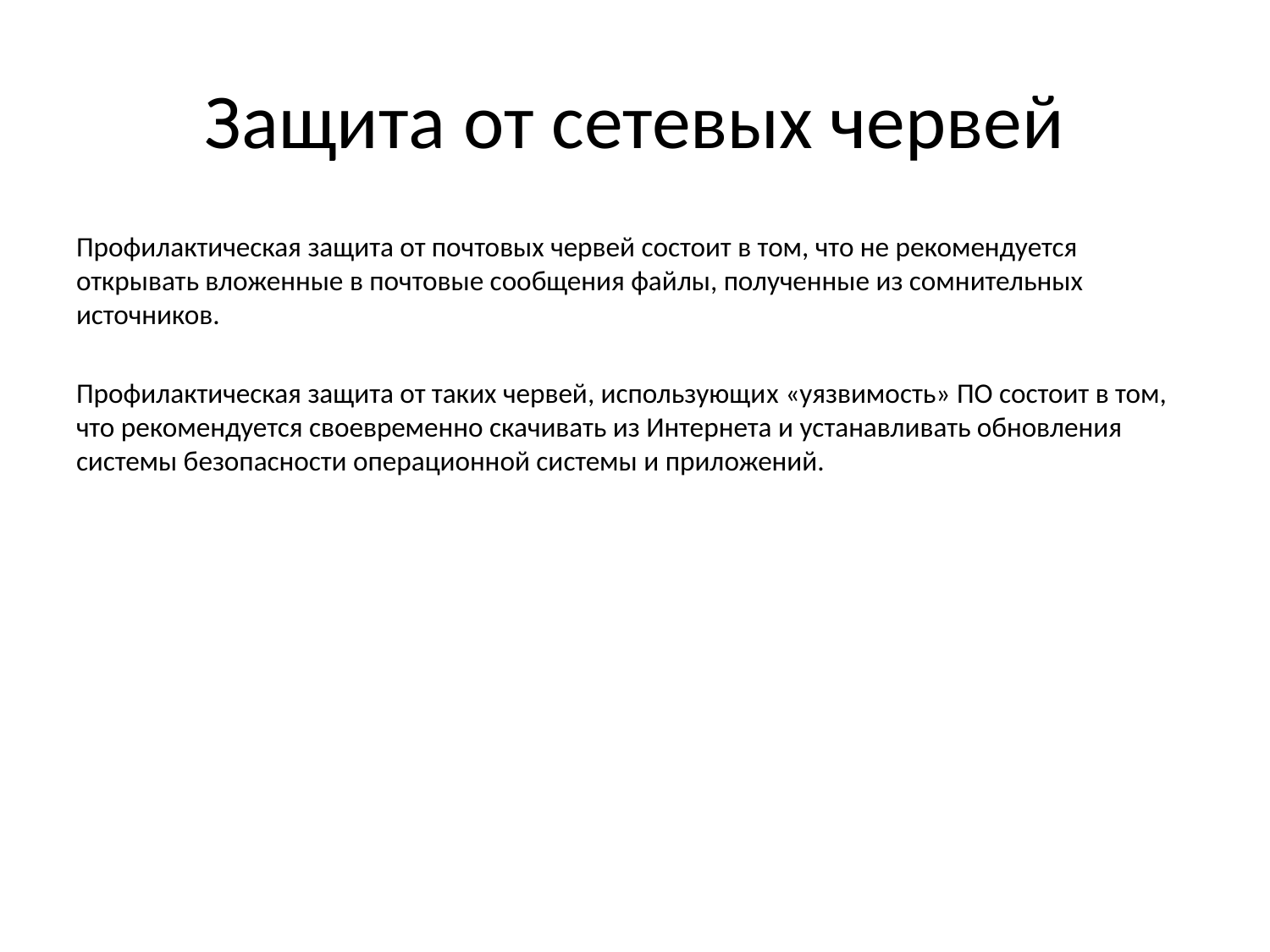

# Защита от сетевых червей
Профилактическая защита от почтовых червей состоит в том, что не рекомендуется открывать вложенные в почтовые сообщения файлы, полученные из сомнительных источников.

Профилактическая защита от таких червей, использующих «уязвимость» ПО состоит в том, что рекомендуется своевременно скачивать из Интернета и устанавливать обновления системы безопасности операционной системы и приложений.